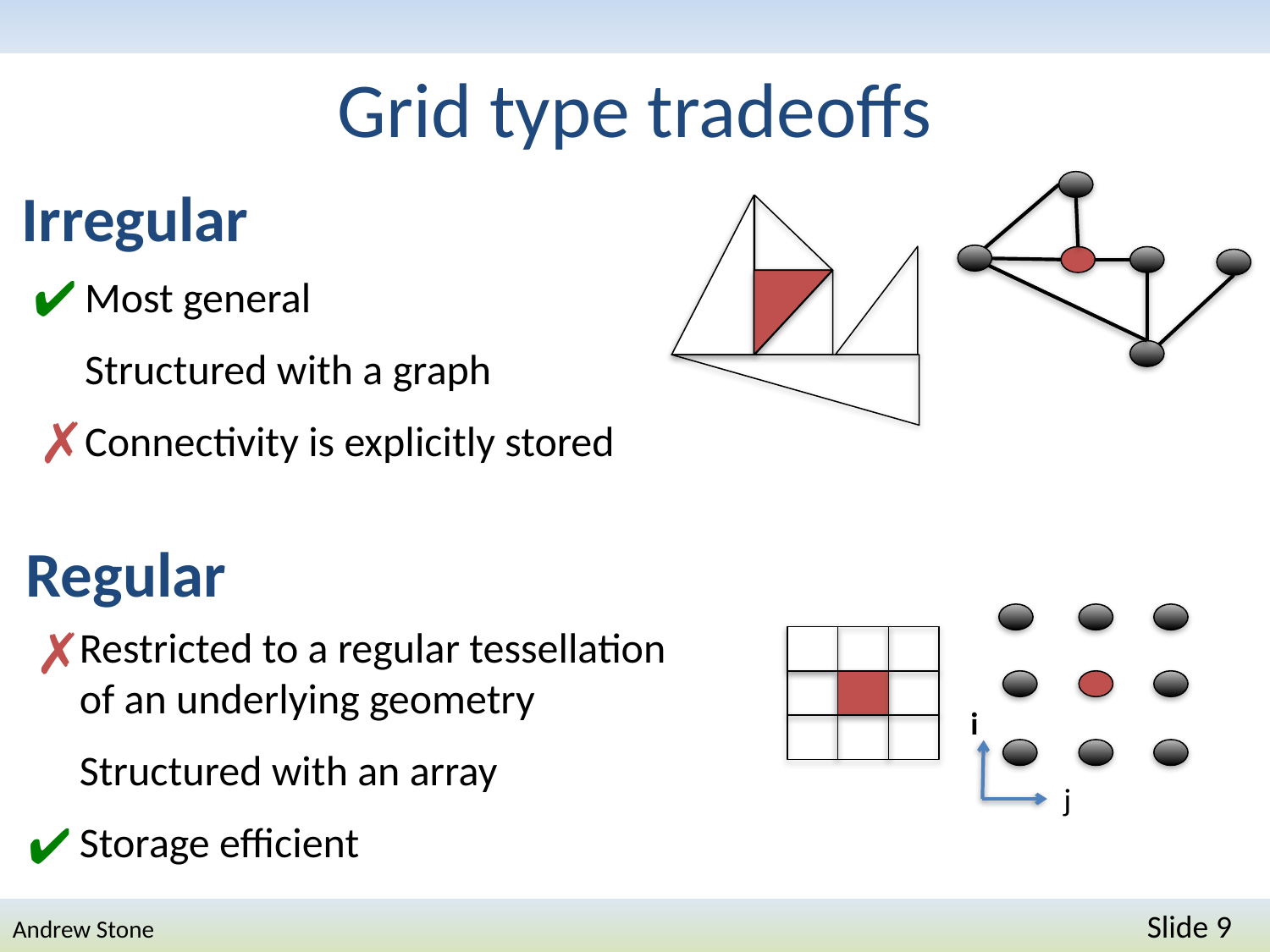

# Grid type tradeoffs
Irregular

✔
Most general

Structured with a graph

Connectivity is explicitly stored

✗
Regular

i

j
✗
Restricted to a regular tessellation of an underlying geometry

Structured with an array

Storage efficient
✔
Andrew Stone                                                                 	Slide 9